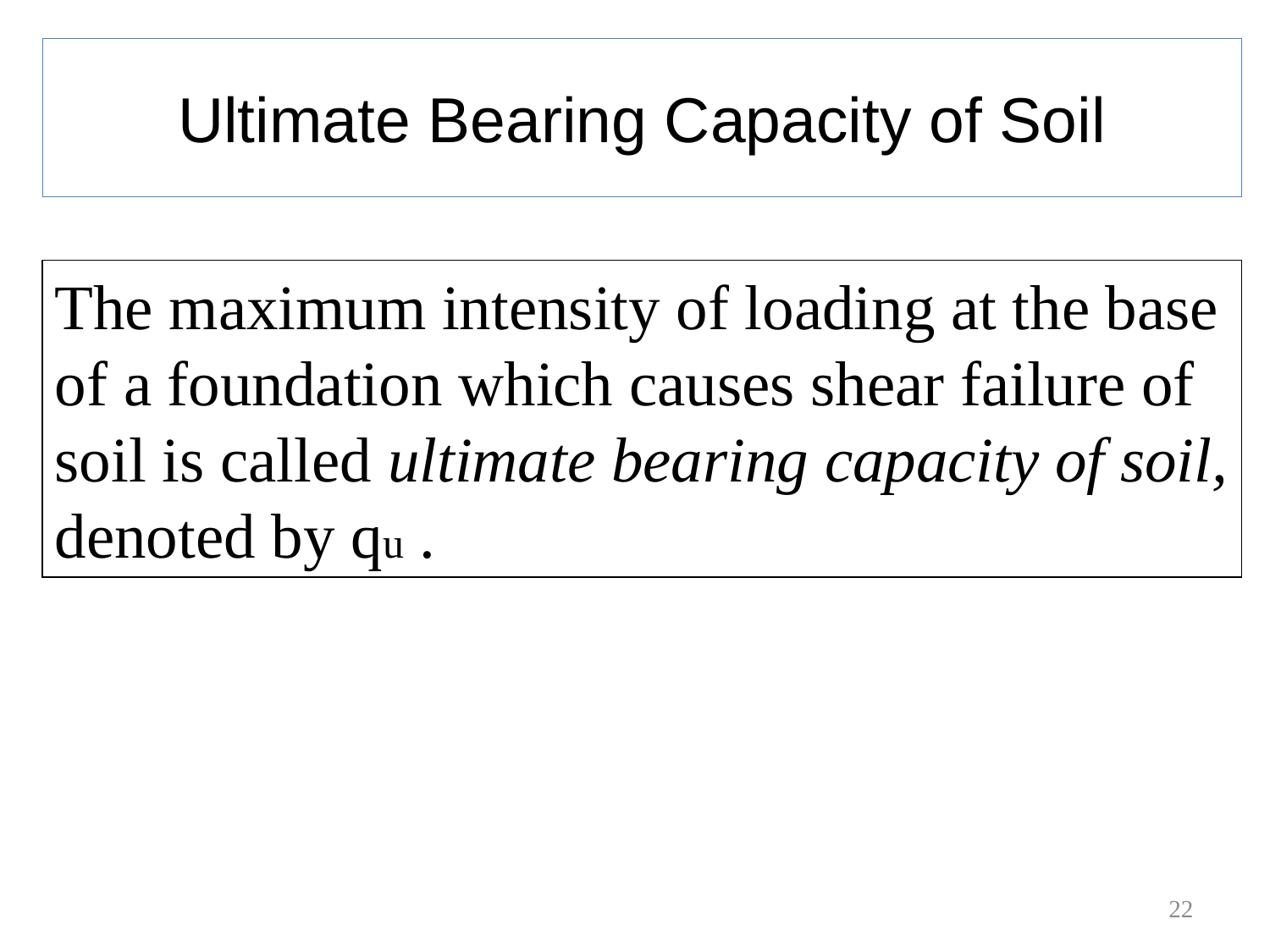

# Ultimate Bearing Capacity of Soil
The maximum intensity of loading at the base of a foundation which causes shear failure of soil is called ultimate bearing capacity of soil, denoted by qu .
22